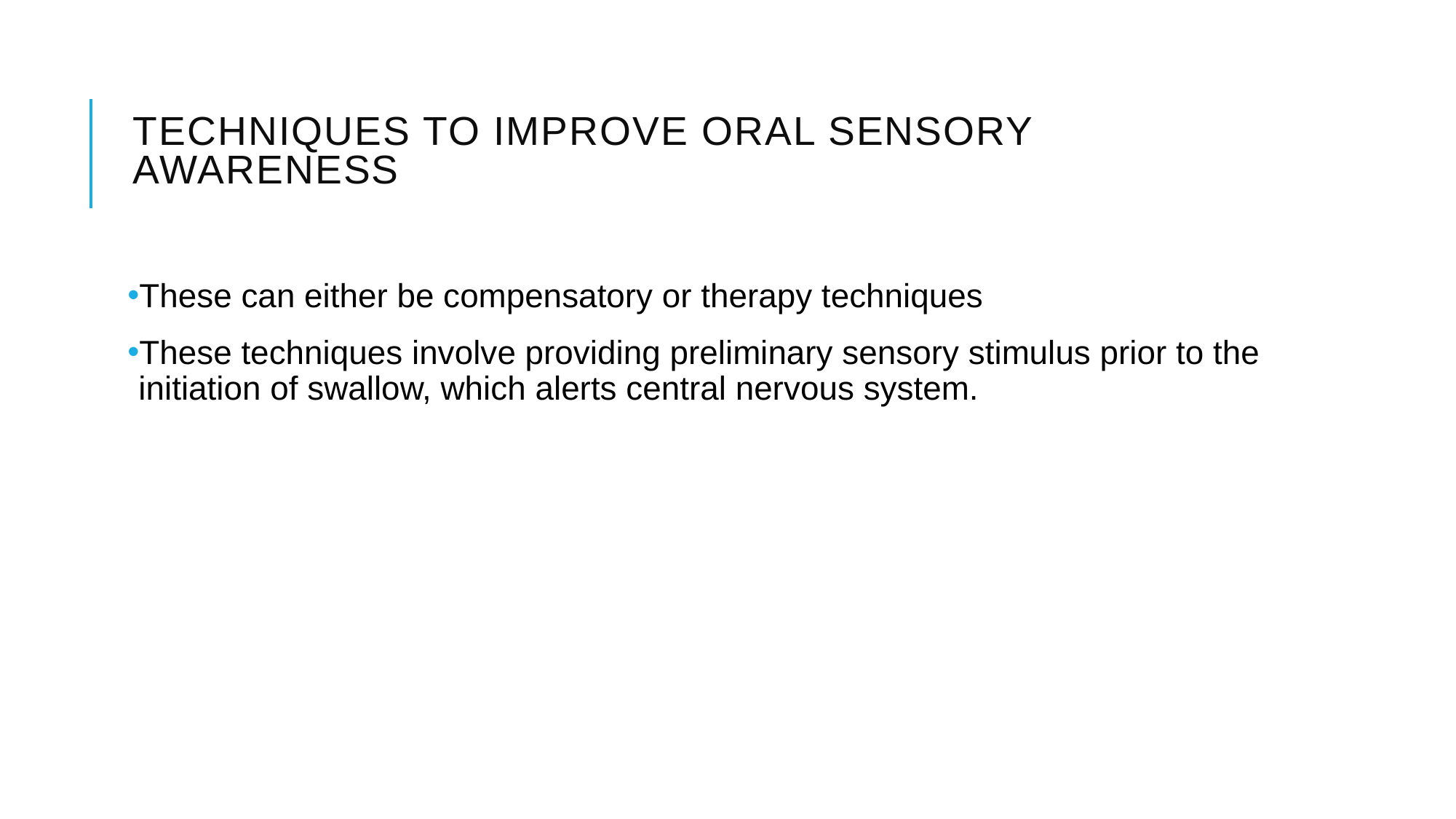

# Techniques to improve oral sensory awareness
These can either be compensatory or therapy techniques
These techniques involve providing preliminary sensory stimulus prior to the initiation of swallow, which alerts central nervous system.